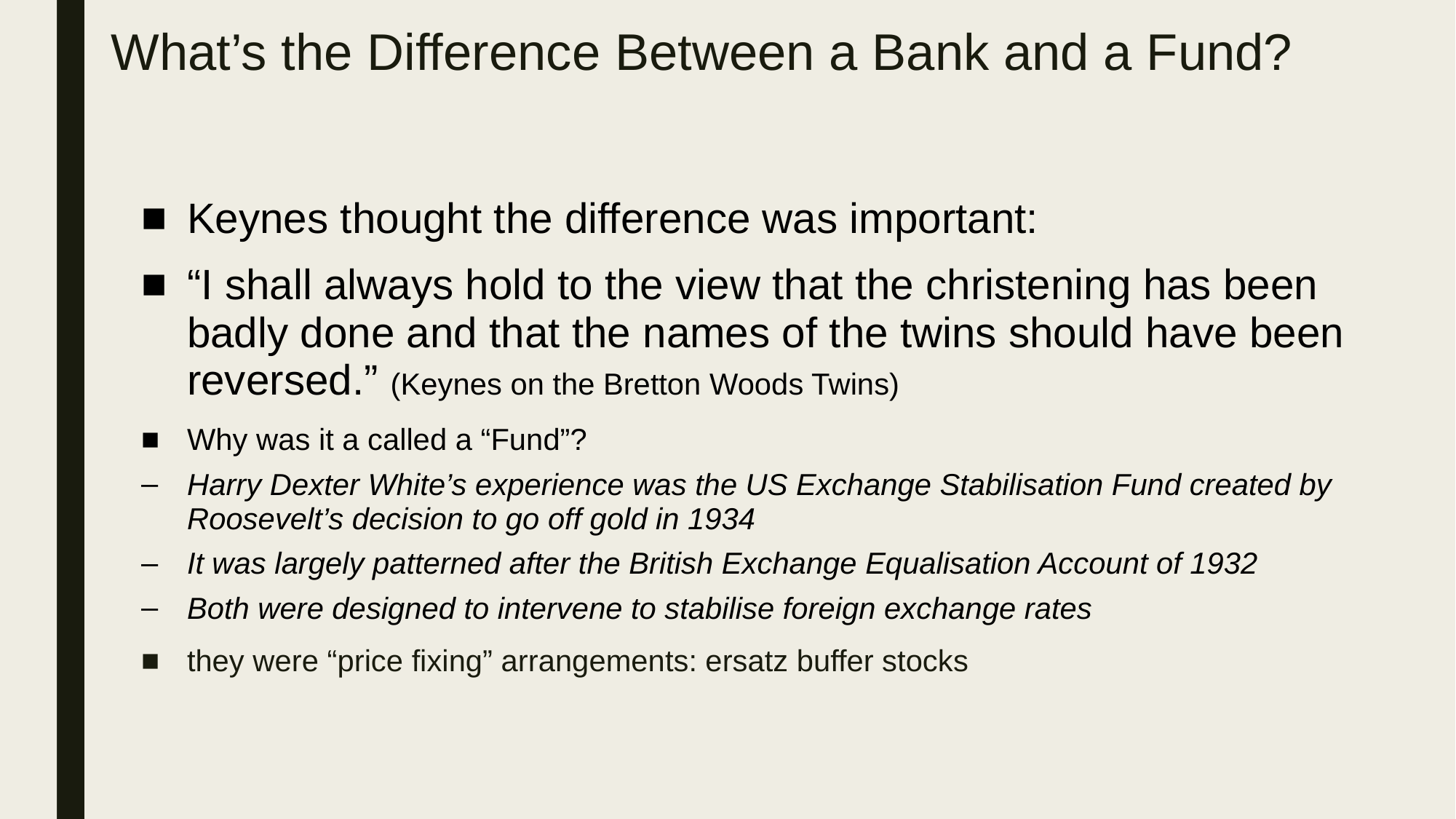

# What’s the Difference Between a Bank and a Fund?
Keynes thought the difference was important:
“I shall always hold to the view that the christening has been badly done and that the names of the twins should have been reversed.” (Keynes on the Bretton Woods Twins)
Why was it a called a “Fund”?
Harry Dexter White’s experience was the US Exchange Stabilisation Fund created by Roosevelt’s decision to go off gold in 1934
It was largely patterned after the British Exchange Equalisation Account of 1932
Both were designed to intervene to stabilise foreign exchange rates
they were “price fixing” arrangements: ersatz buffer stocks